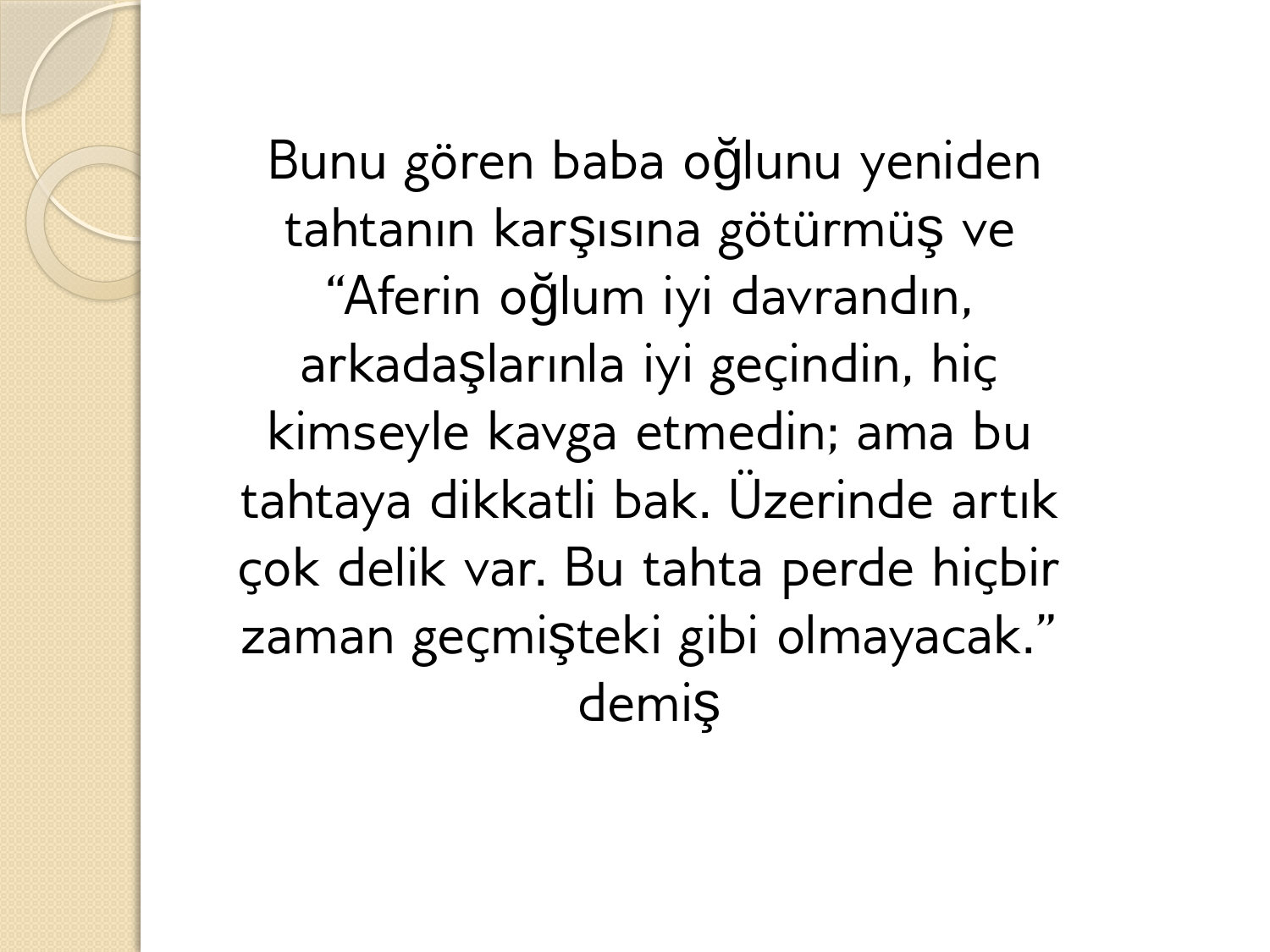

Bunu gören baba oğlunu yeniden tahtanın karşısına götürmüş ve
“Aferin oğlum iyi davrandın, arkadaşlarınla iyi geçindin, hiç kimseyle kavga etmedin; ama bu tahtaya dikkatli bak. Üzerinde artık çok delik var. Bu tahta perde hiçbir zaman geçmişteki gibi olmayacak.” demiş